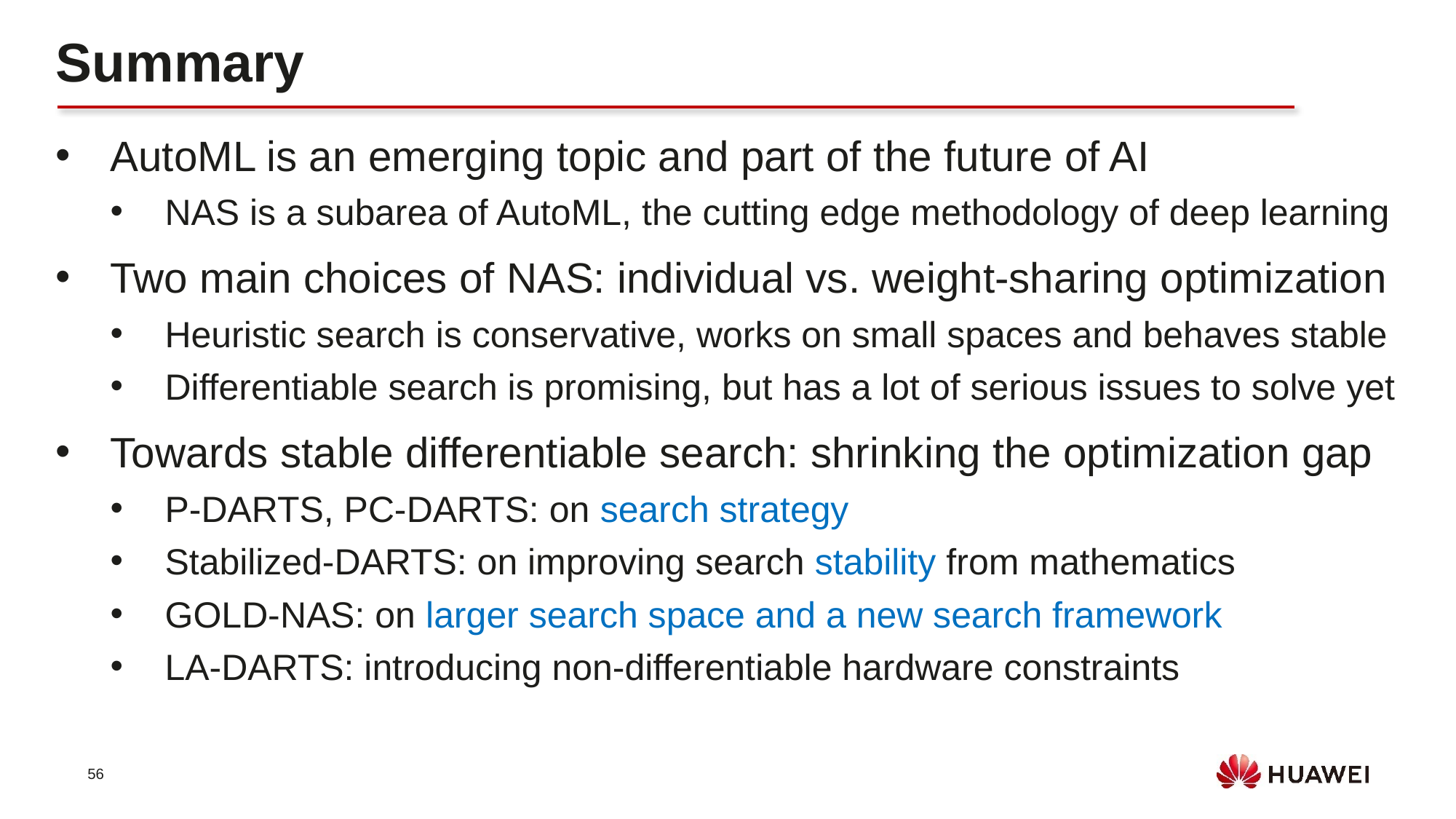

Summary
AutoML is an emerging topic and part of the future of AI
NAS is a subarea of AutoML, the cutting edge methodology of deep learning
Two main choices of NAS: individual vs. weight-sharing optimization
Heuristic search is conservative, works on small spaces and behaves stable
Differentiable search is promising, but has a lot of serious issues to solve yet
Towards stable differentiable search: shrinking the optimization gap
P-DARTS, PC-DARTS: on search strategy
Stabilized-DARTS: on improving search stability from mathematics
GOLD-NAS: on larger search space and a new search framework
LA-DARTS: introducing non-differentiable hardware constraints